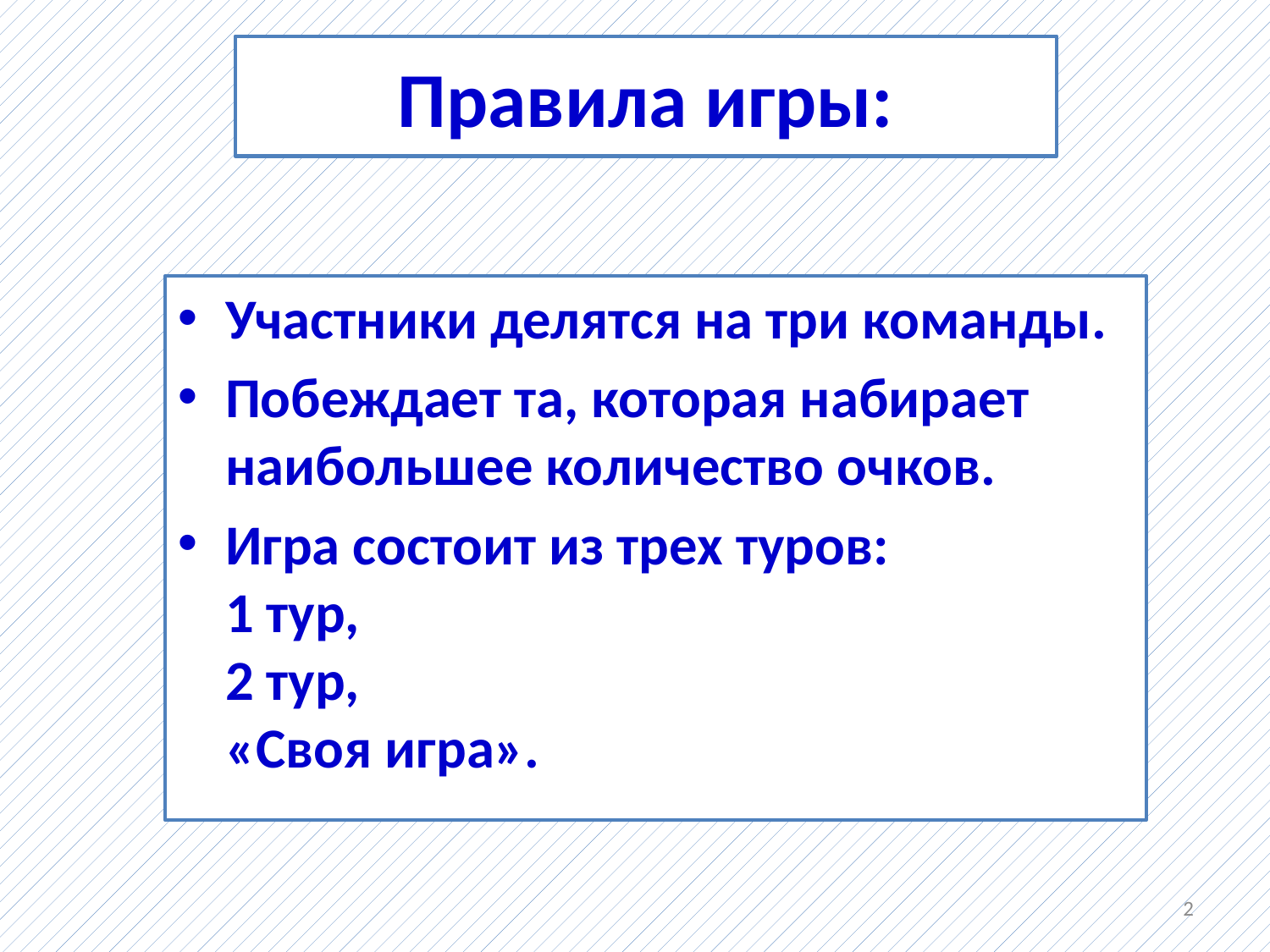

# Правила игры:
Участники делятся на три команды.
Побеждает та, которая набирает наибольшее количество очков.
Игра состоит из трех туров:
1 тур,
2 тур,
«Своя игра».
2